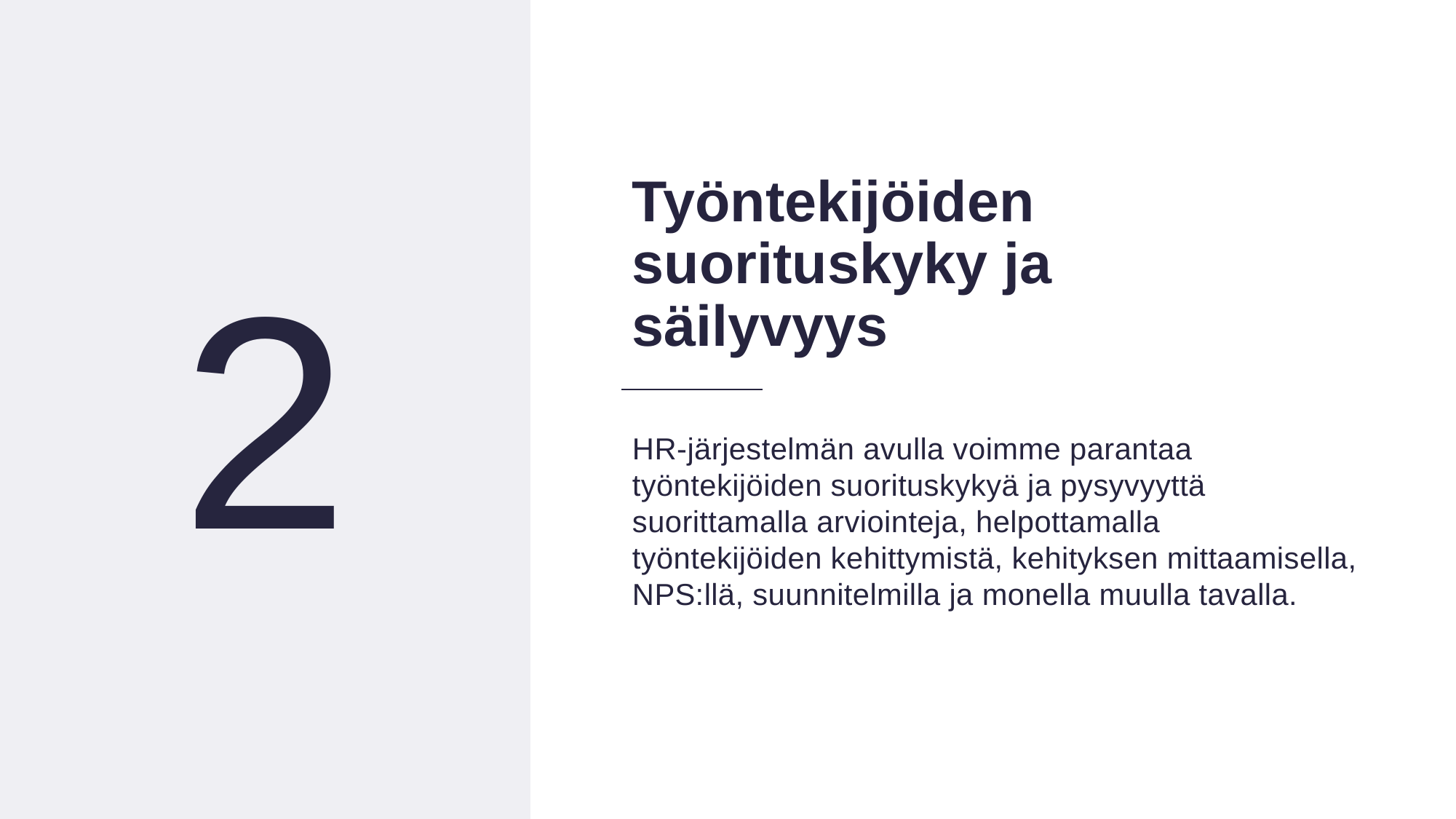

10
Työntekijöiden
suorituskyky ja
säilyvyys

2
HR-järjestelmän avulla voimme parantaa työntekijöiden suorituskykyä ja pysyvyyttä suorittamalla arviointeja, helpottamalla työntekijöiden kehittymistä, kehityksen mittaamisella, NPS:llä, suunnitelmilla ja monella muulla tavalla.